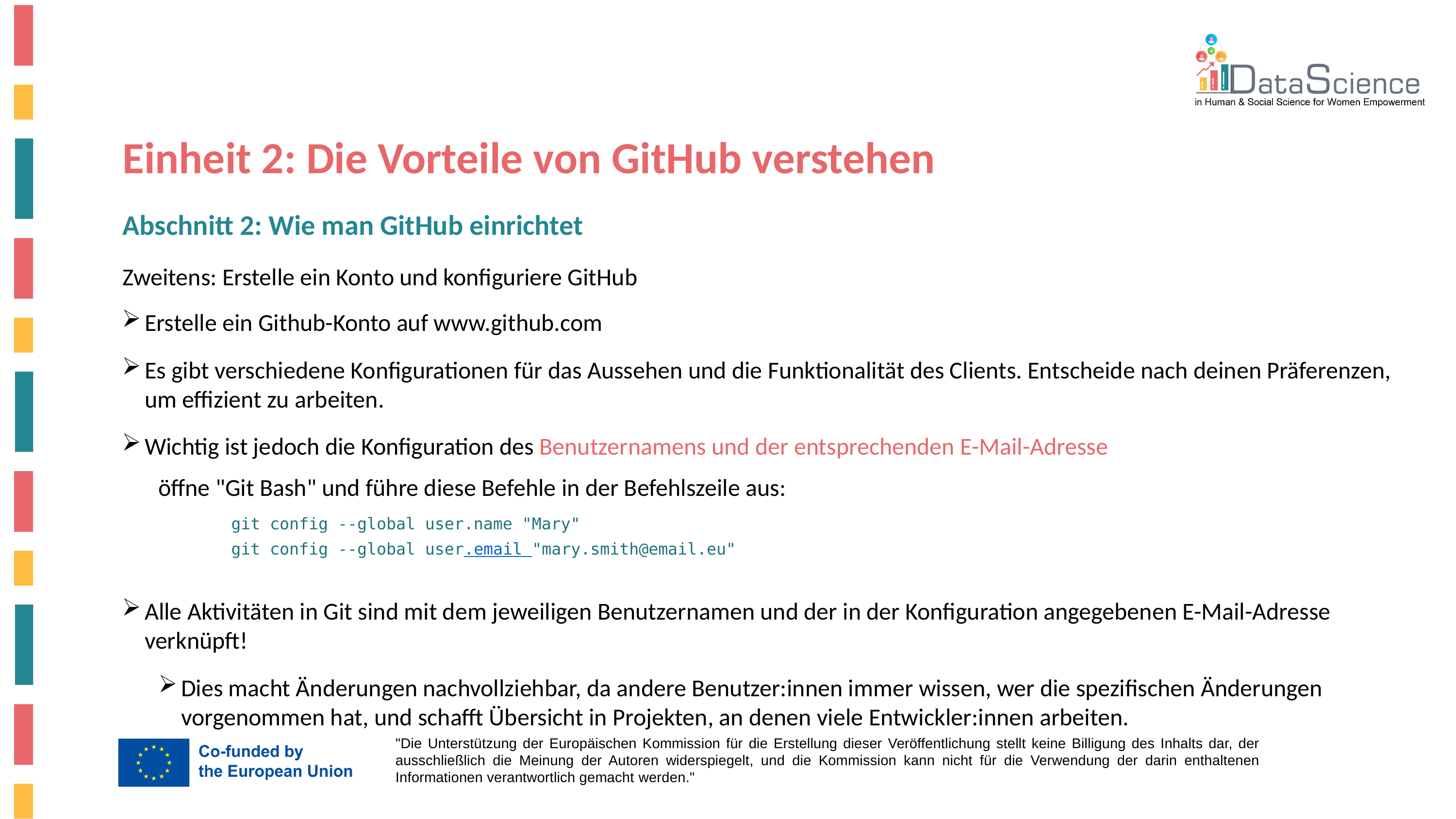

Einheit 2: Die Vorteile von GitHub verstehen
Abschnitt 2: Wie man GitHub einrichtet
Zweitens: Erstelle ein Konto und konfiguriere GitHub
Erstelle ein Github-Konto auf www.github.com
Es gibt verschiedene Konfigurationen für das Aussehen und die Funktionalität des Clients. Entscheide nach deinen Präferenzen, um effizient zu arbeiten.
Wichtig ist jedoch die Konfiguration des Benutzernamens und der entsprechenden E-Mail-Adresse
öffne "Git Bash" und führe diese Befehle in der Befehlszeile aus:
git config --global user.name "Mary"
git config --global user.email "mary.smith@email.eu"

Alle Aktivitäten in Git sind mit dem jeweiligen Benutzernamen und der in der Konfiguration angegebenen E-Mail-Adresse verknüpft!
Dies macht Änderungen nachvollziehbar, da andere Benutzer:innen immer wissen, wer die spezifischen Änderungen vorgenommen hat, und schafft Übersicht in Projekten, an denen viele Entwickler:innen arbeiten.